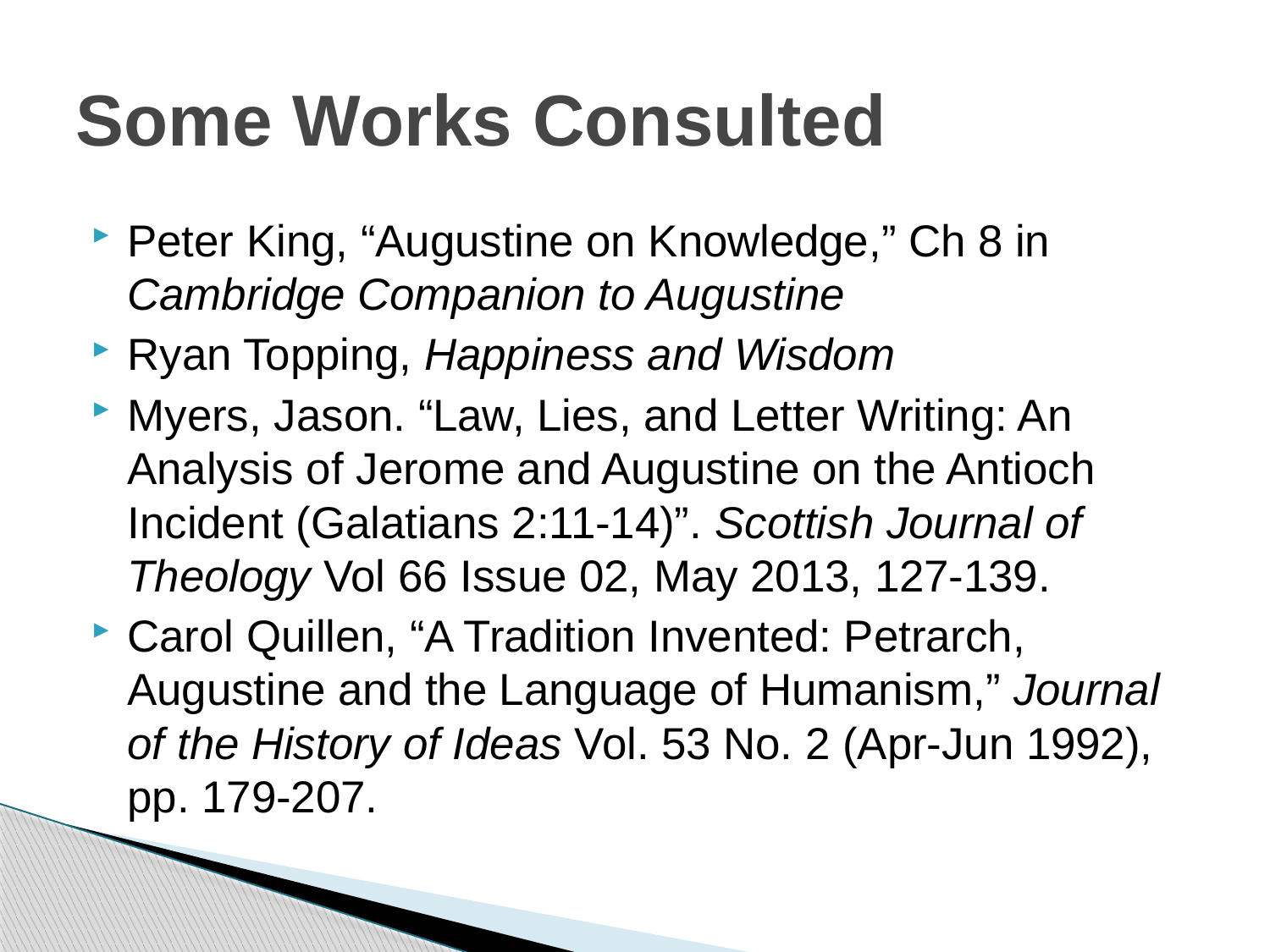

# Some Works Consulted
Peter King, “Augustine on Knowledge,” Ch 8 in Cambridge Companion to Augustine
Ryan Topping, Happiness and Wisdom
Myers, Jason. “Law, Lies, and Letter Writing: An Analysis of Jerome and Augustine on the Antioch Incident (Galatians 2:11-14)”. Scottish Journal of Theology Vol 66 Issue 02, May 2013, 127-139.
Carol Quillen, “A Tradition Invented: Petrarch, Augustine and the Language of Humanism,” Journal of the History of Ideas Vol. 53 No. 2 (Apr-Jun 1992), pp. 179-207.